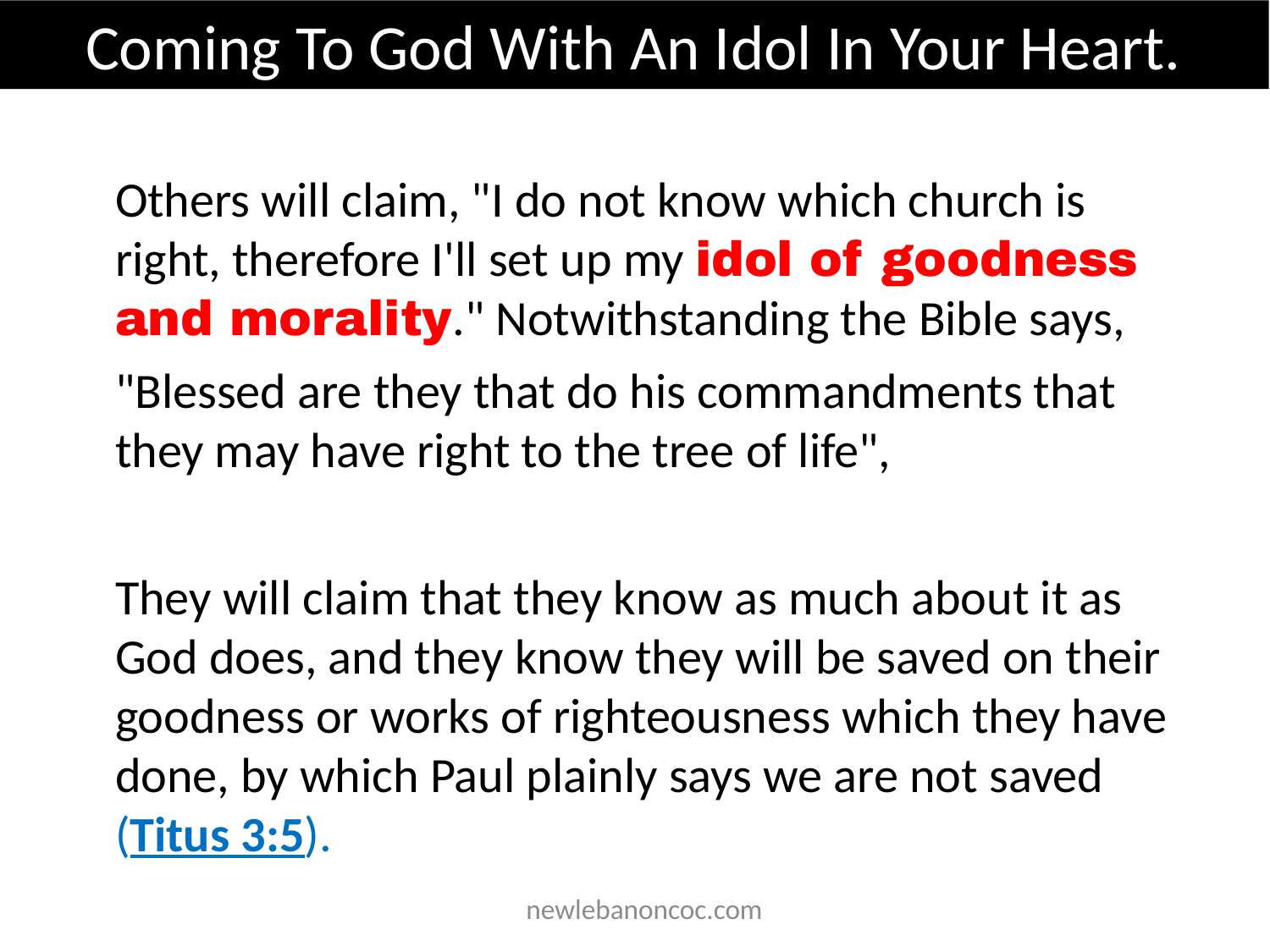

Coming To God With An Idol In Your Heart.
Others will claim, "I do not know which church is right, therefore I'll set up my idol of goodness and morality." Notwithstanding the Bible says,
"Blessed are they that do his commandments that they may have right to the tree of life",

They will claim that they know as much about it as God does, and they know they will be saved on their goodness or works of righteousness which they have done, by which Paul plainly says we are not saved (Titus 3:5).
   newlebanoncoc.com